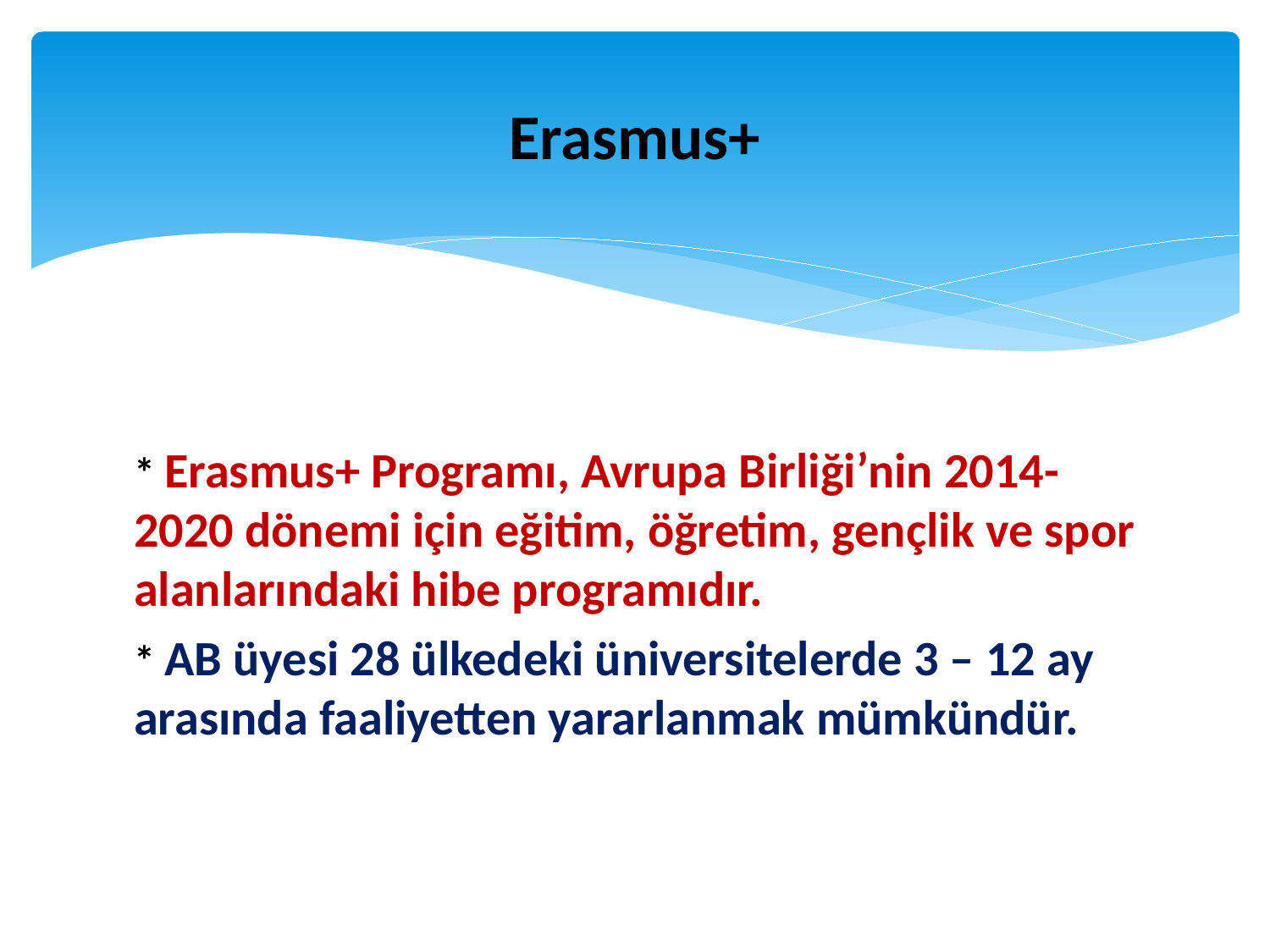

# Erasmus+

* Erasmus+ Programı, Avrupa Birliği’nin 2014-2020 dönemi için eğitim, öğretim, gençlik ve spor alanlarındaki hibe programıdır.
* AB üyesi 28 ülkedeki üniversitelerde 3 – 12 ay arasında faaliyetten yararlanmak mümkündür.